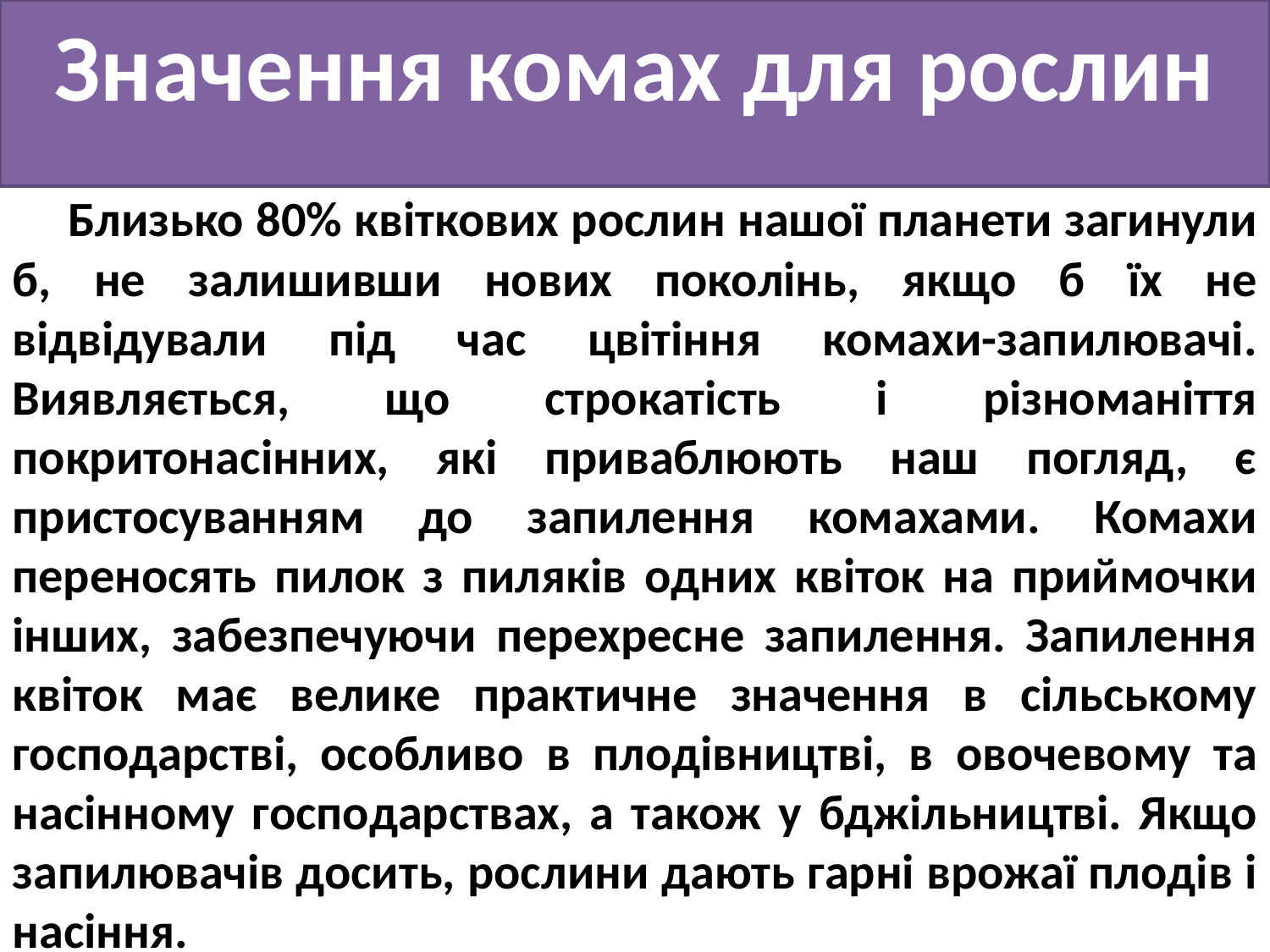

Значення комах для рослин
    Близько 80% квіткових рослин нашої планети загинули б, не залишивши нових поколінь, якщо б їх не відвідували під час цвітіння комахи-запилювачі. Виявляється, що строкатість і різноманіття покритонасінних, які приваблюють наш погляд, є пристосуванням до запилення комахами. Комахи переносять пилок з пиляків одних квіток на приймочки інших, забезпечуючи перехресне запилення. Запилення квіток має велике практичне значення в сільському господарстві, особливо в плодівництві, в овочевому та насінному господарствах, а також у бджільництві. Якщо запилювачів досить, рослини дають гарні врожаї плодів і насіння.